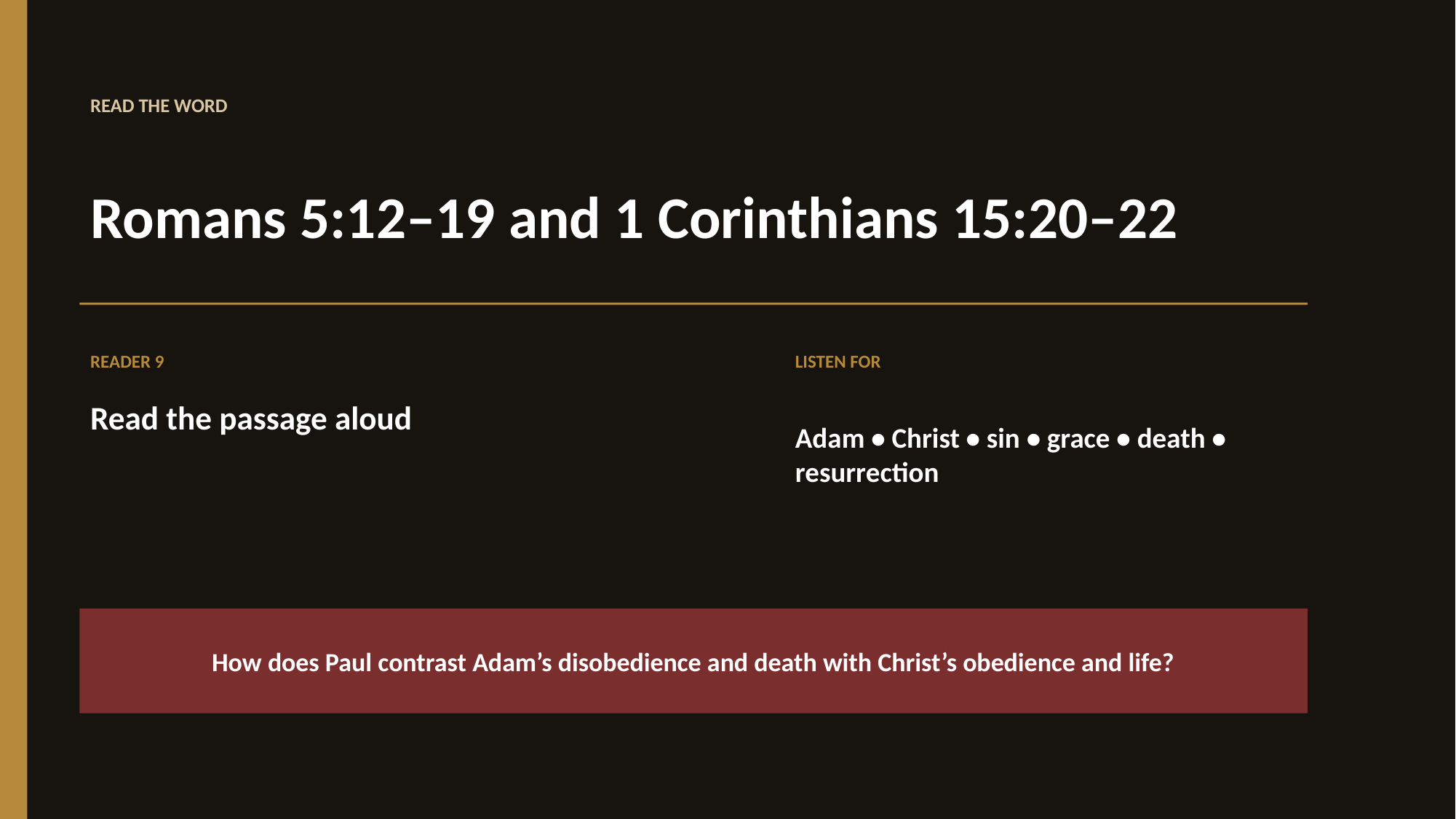

READ THE WORD
Romans 5:12–19 and 1 Corinthians 15:20–22

READER 9
LISTEN FOR
Read the passage aloud
Adam • Christ • sin • grace • death • resurrection

How does Paul contrast Adam’s disobedience and death with Christ’s obedience and life?